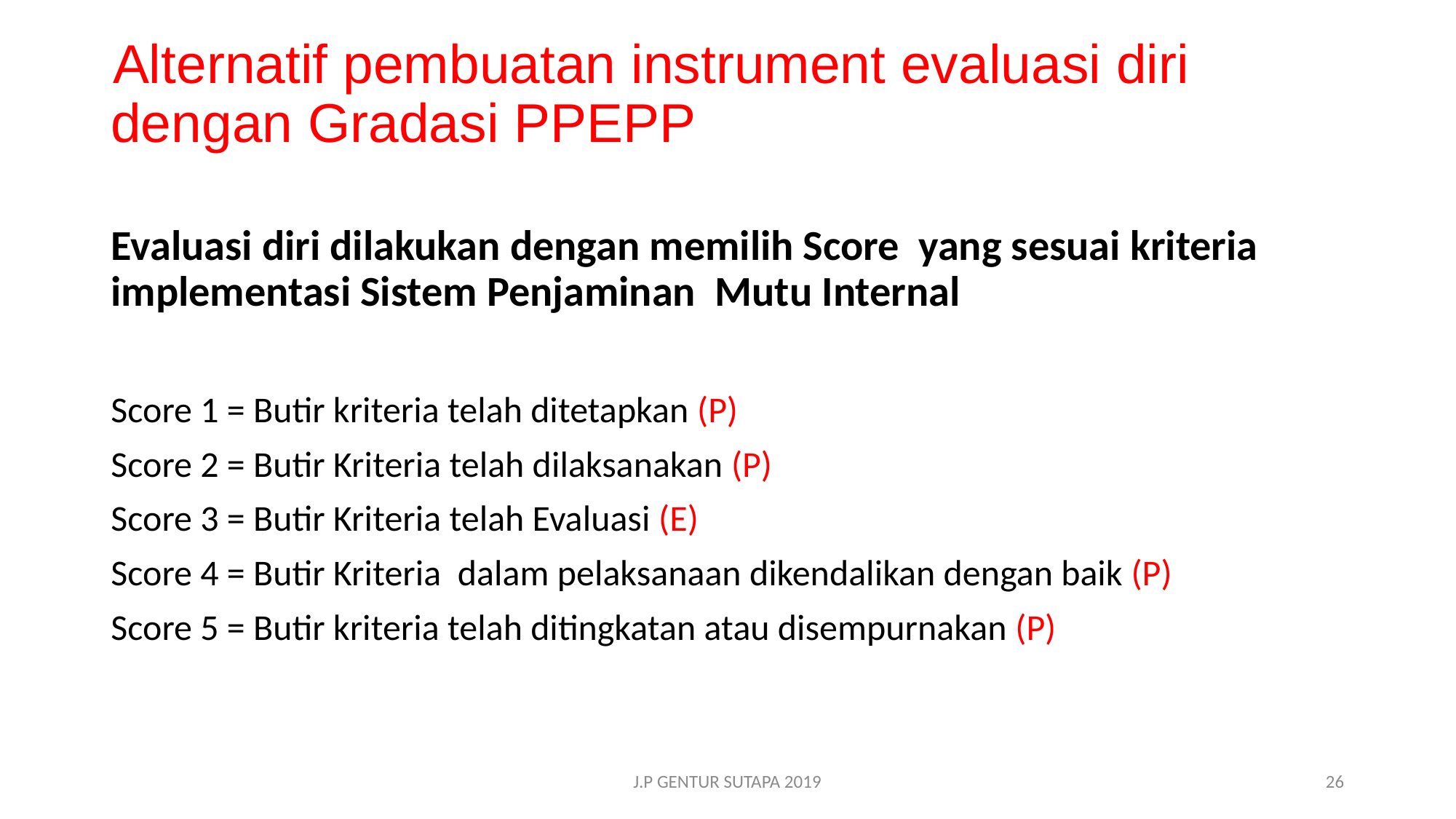

# Alternatif pembuatan instrument evaluasi diri dengan Gradasi PPEPP
Evaluasi diri dilakukan dengan memilih Score  yang sesuai kriteria  implementasi Sistem Penjaminan  Mutu Internal

Score 1 = Butir kriteria telah ditetapkan (P)
Score 2 = Butir Kriteria telah dilaksanakan (P)
Score 3 = Butir Kriteria telah Evaluasi (E)
Score 4 = Butir Kriteria  dalam pelaksanaan dikendalikan dengan baik (P)
Score 5 = Butir kriteria telah ditingkatan atau disempurnakan (P)

J.P GENTUR SUTAPA 2019
26